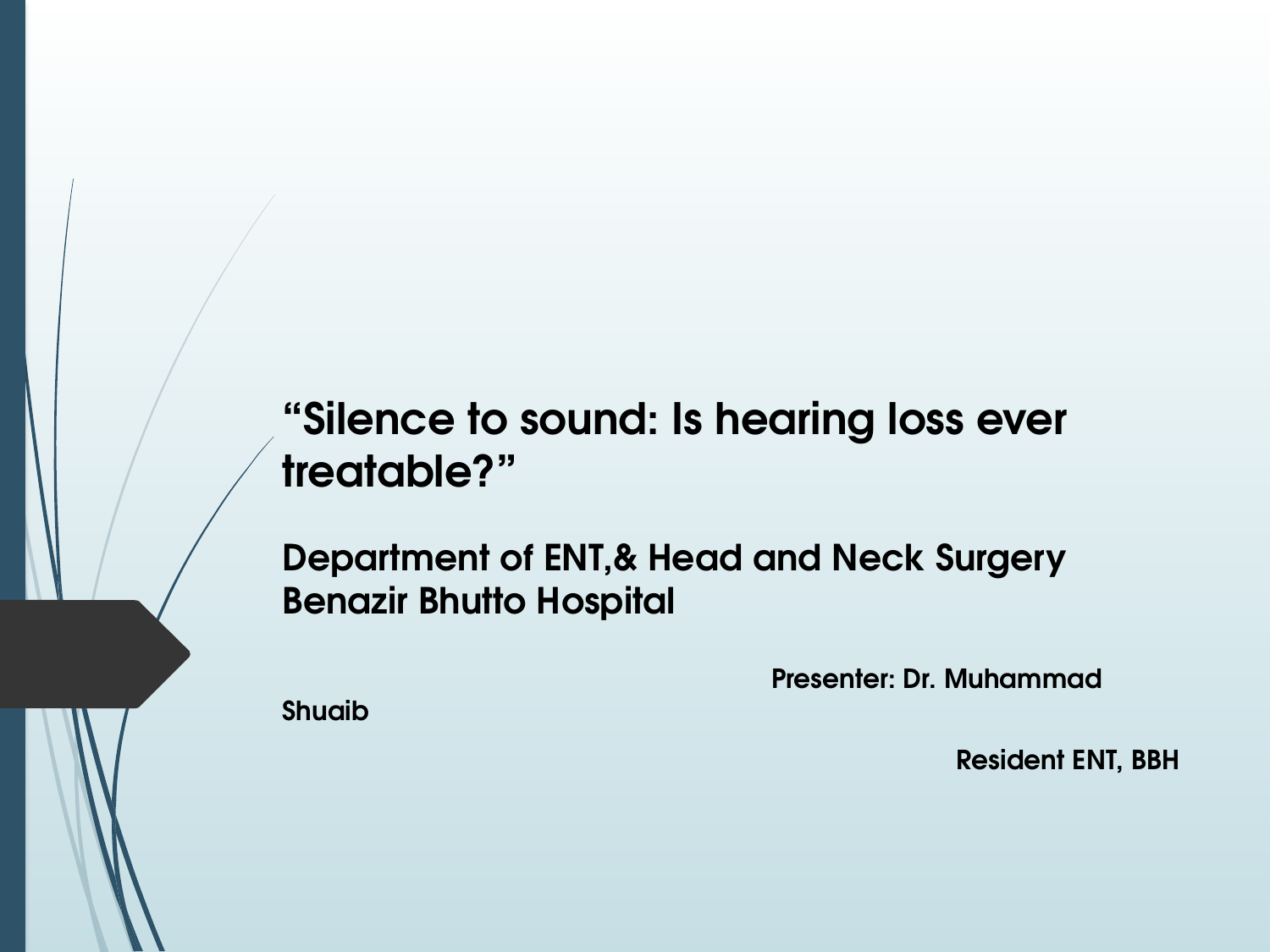

# “Silence to sound: Is hearing loss ever treatable?” Department of ENT,& Head and Neck Surgery Benazir Bhutto Hospital
                                                                  Presenter: Dr. Muhammad Shuaib
                                                                                           Resident ENT, BBH